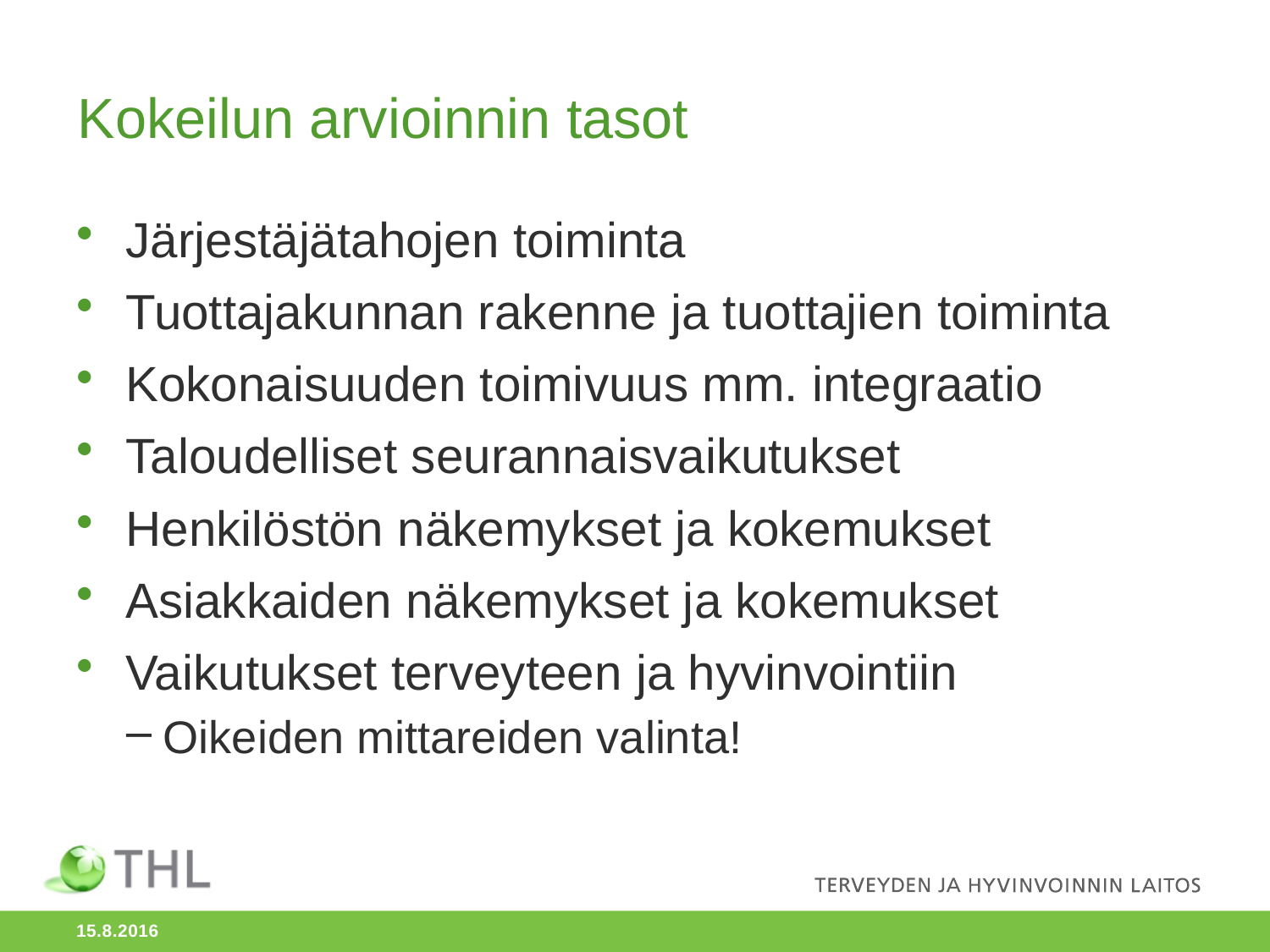

# Kokeilun arvioinnin tasot
Järjestäjätahojen toiminta
Tuottajakunnan rakenne ja tuottajien toiminta
Kokonaisuuden toimivuus mm. integraatio
Taloudelliset seurannaisvaikutukset
Henkilöstön näkemykset ja kokemukset
Asiakkaiden näkemykset ja kokemukset
Vaikutukset terveyteen ja hyvinvointiin
Oikeiden mittareiden valinta!
15.8.2016